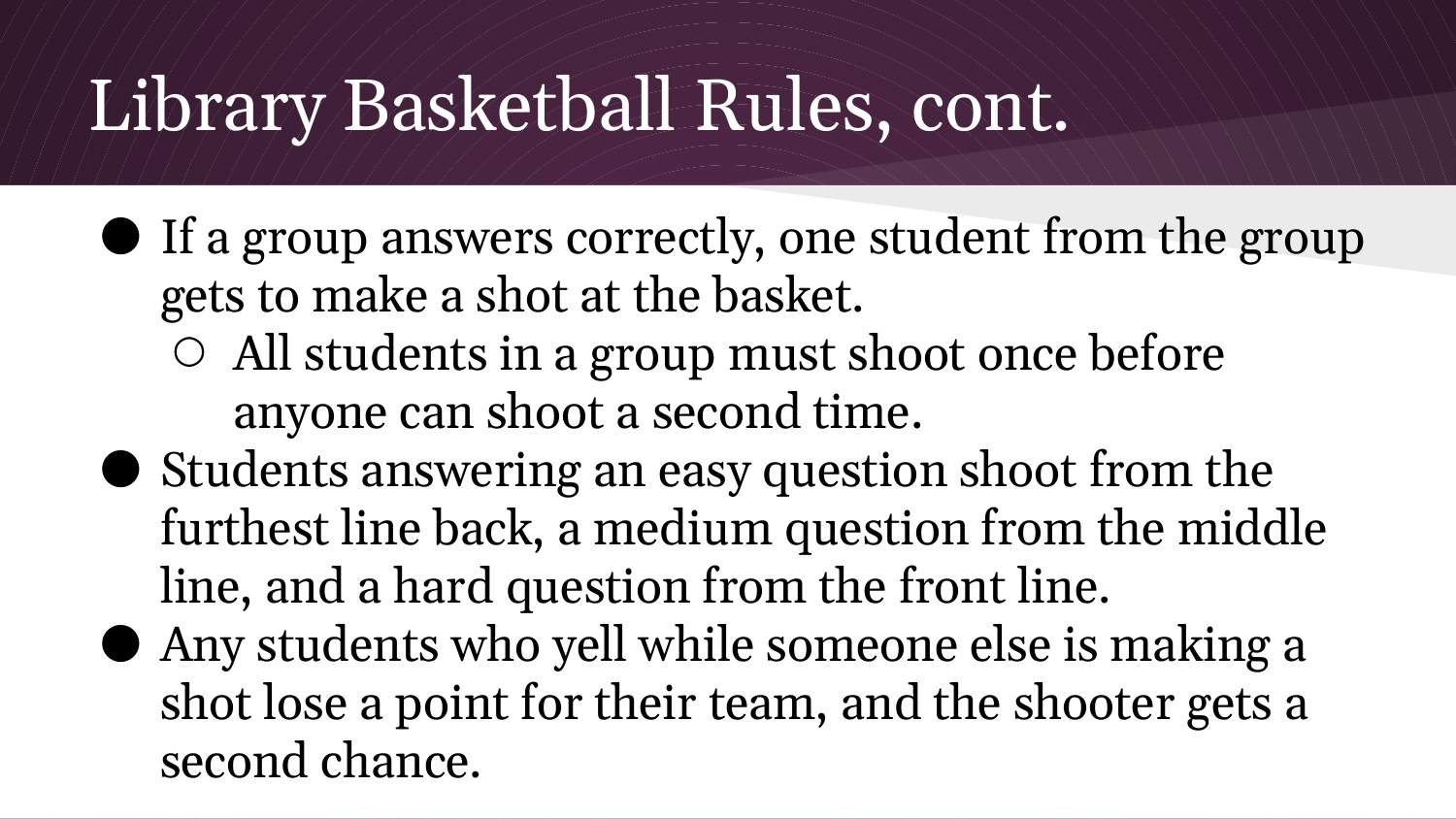

# Library Basketball Rules, cont.
If a group answers correctly, one student from the group gets to make a shot at the basket.
All students in a group must shoot once before anyone can shoot a second time.
Students answering an easy question shoot from the furthest line back, a medium question from the middle line, and a hard question from the front line.
Any students who yell while someone else is making a shot lose a point for their team, and the shooter gets a second chance.